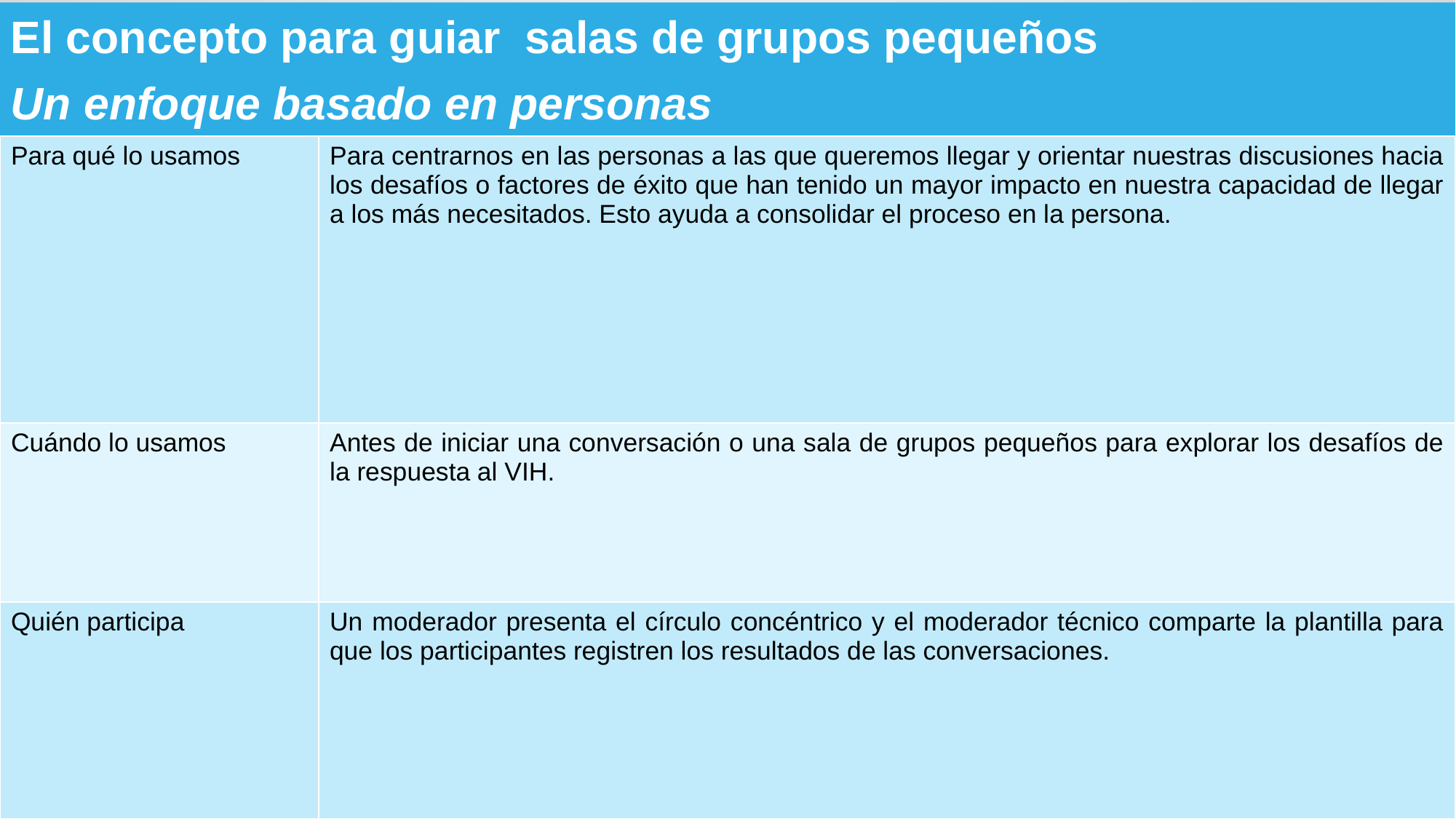

El concepto para guiar  salas de grupos pequeños
Un enfoque basado en personas

| Para qué lo usamos | Para centrarnos en las personas a las que queremos llegar y orientar nuestras discusiones hacia los desafíos o factores de éxito que han tenido un mayor impacto en nuestra capacidad de llegar a los más necesitados. Esto ayuda a consolidar el proceso en la persona. |
| --- | --- |
| Cuándo lo usamos | Antes de iniciar una conversación o una sala de grupos pequeños para explorar los desafíos de la respuesta al VIH. |
| Quién participa | Un moderador presenta el círculo concéntrico y el moderador técnico comparte la plantilla para que los participantes registren los resultados de las conversaciones. |